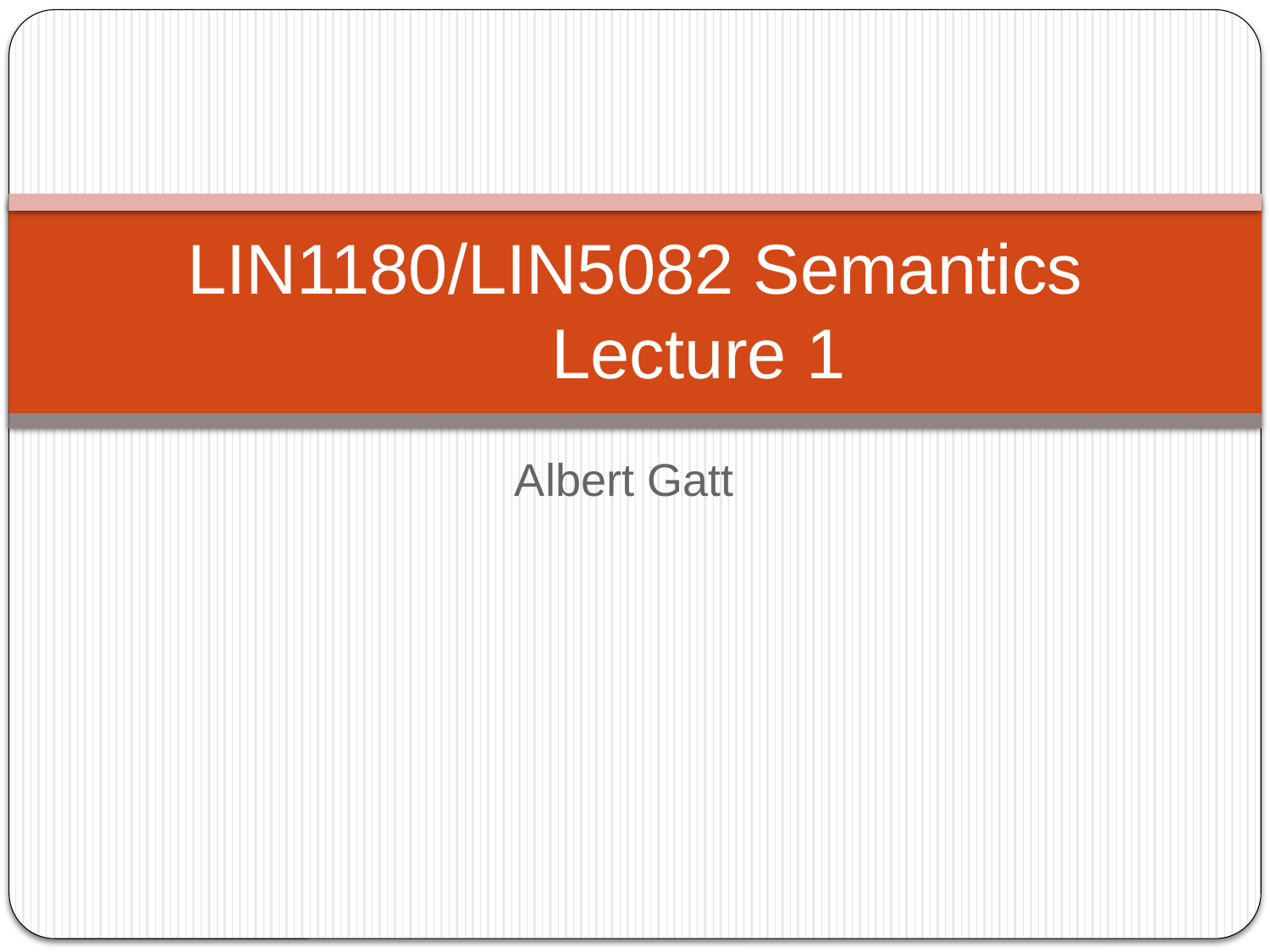

# LIN1180/LIN5082 Semantics Lecture 1
Albert Gatt